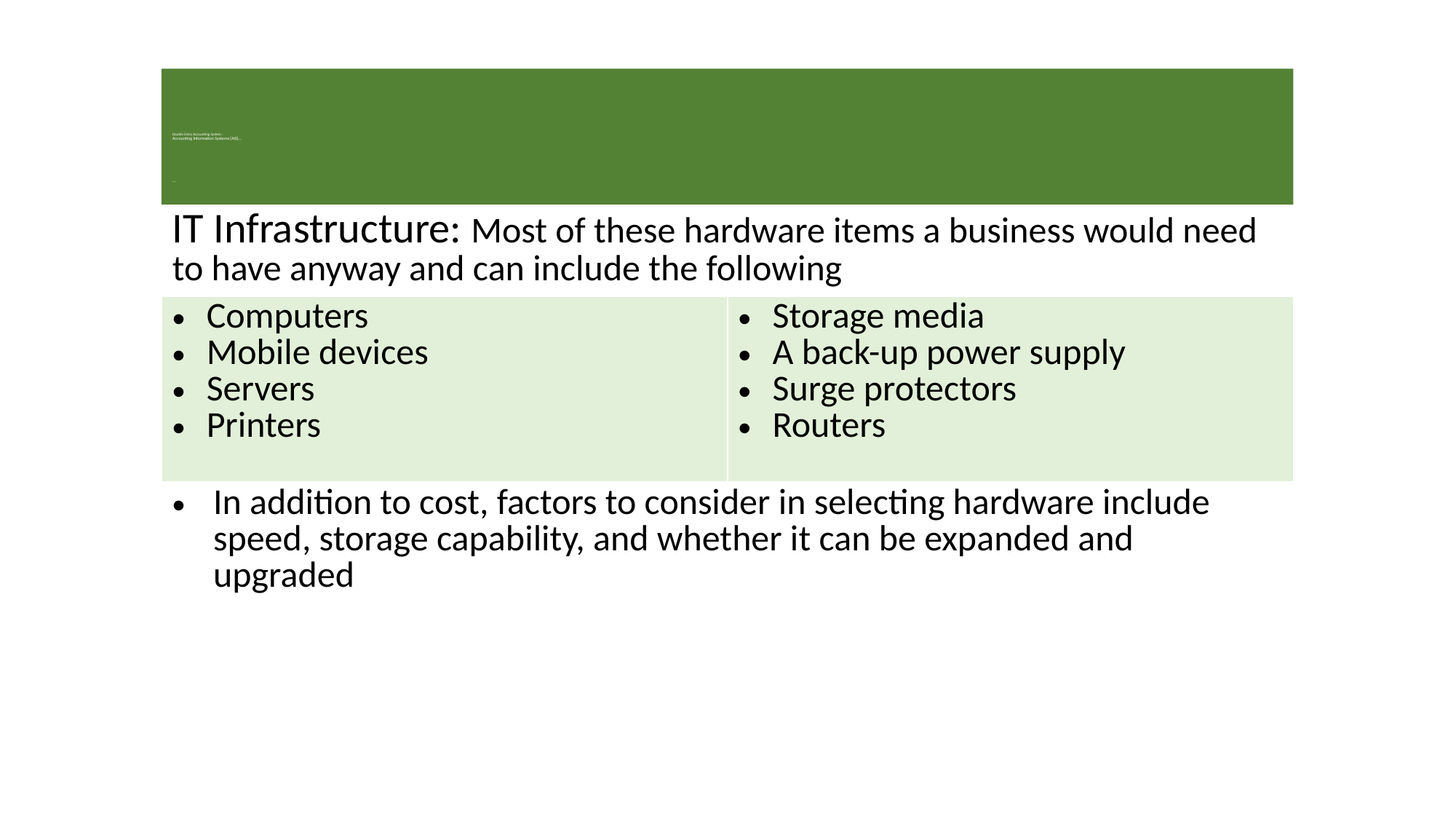

# Double Entry Accounting System - Accounting Information Systems (AIS)… …
| IT Infrastructure: Most of these hardware items a business would need to have anyway and can include the following |  |
| --- | --- |
| Computers Mobile devices Servers Printers | Storage media A back-up power supply Surge protectors Routers |
| In addition to cost, factors to consider in selecting hardware include speed, storage capability, and whether it can be expanded and upgraded |  |